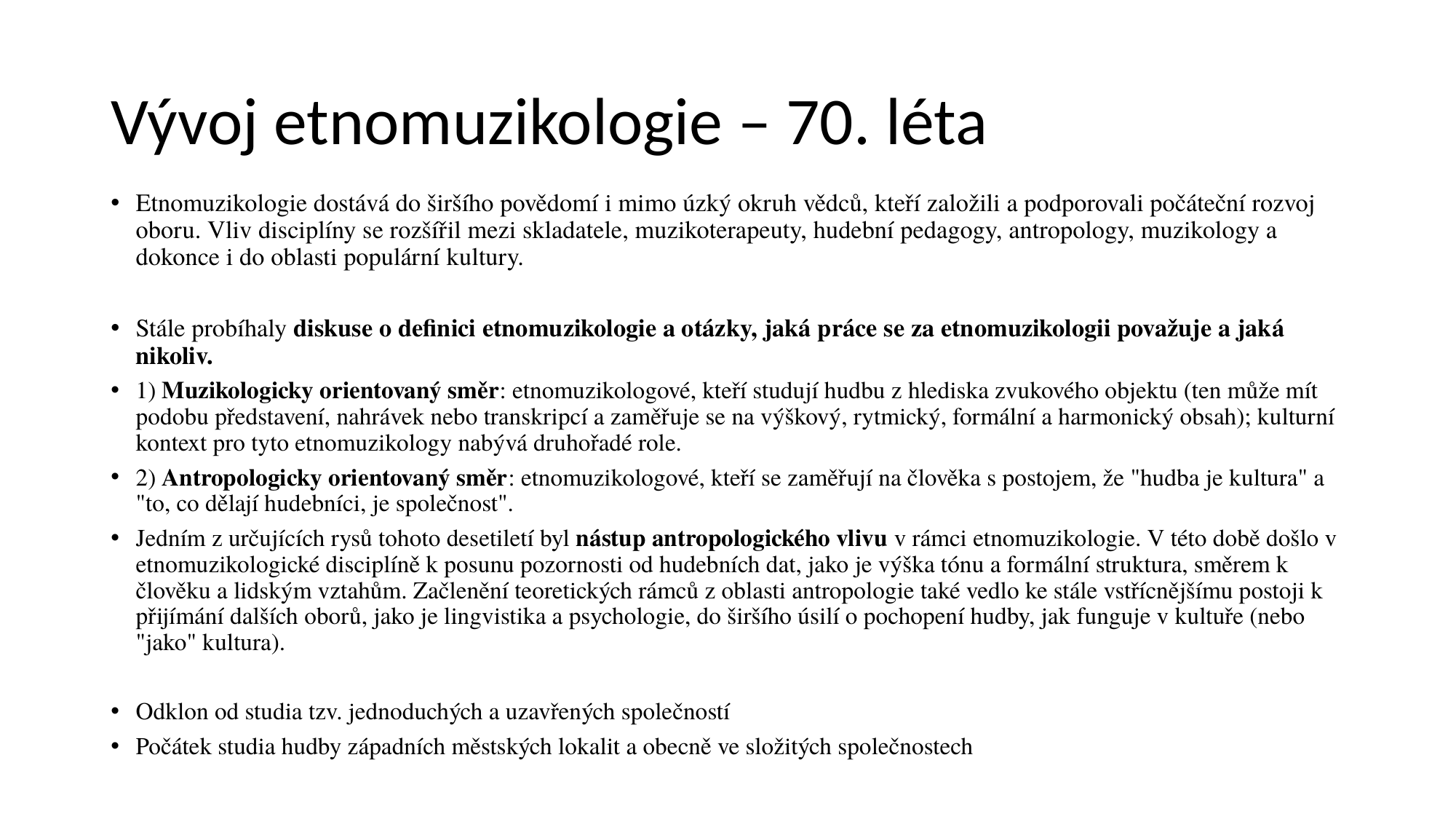

# Vývoj etnomuzikologie – 70. léta
Etnomuzikologie dostává do širšího povědomí i mimo úzký okruh vědců, kteří založili a podporovali počáteční rozvoj oboru. Vliv disciplíny se rozšířil mezi skladatele, muzikoterapeuty, hudební pedagogy, antropology, muzikology a dokonce i do oblasti populární kultury.

Stále probíhaly diskuse o definici etnomuzikologie a otázky, jaká práce se za etnomuzikologii považuje a jaká nikoliv.
1) Muzikologicky orientovaný směr: etnomuzikologové, kteří studují hudbu z hlediska zvukového objektu (ten může mít podobu představení, nahrávek nebo transkripcí a zaměřuje se na výškový, rytmický, formální a harmonický obsah); kulturní kontext pro tyto etnomuzikology nabývá druhořadé role.
2) Antropologicky orientovaný směr: etnomuzikologové, kteří se zaměřují na člověka s postojem, že "hudba je kultura" a "to, co dělají hudebníci, je společnost".
Jedním z určujících rysů tohoto desetiletí byl nástup antropologického vlivu v rámci etnomuzikologie. V této době došlo v etnomuzikologické disciplíně k posunu pozornosti od hudebních dat, jako je výška tónu a formální struktura, směrem k člověku a lidským vztahům. Začlenění teoretických rámců z oblasti antropologie také vedlo ke stále vstřícnějšímu postoji k přijímání dalších oborů, jako je lingvistika a psychologie, do širšího úsilí o pochopení hudby, jak funguje v kultuře (nebo "jako" kultura).

Odklon od studia tzv. jednoduchých a uzavřených společností
Počátek studia hudby západních městských lokalit a obecně ve složitých společnostech